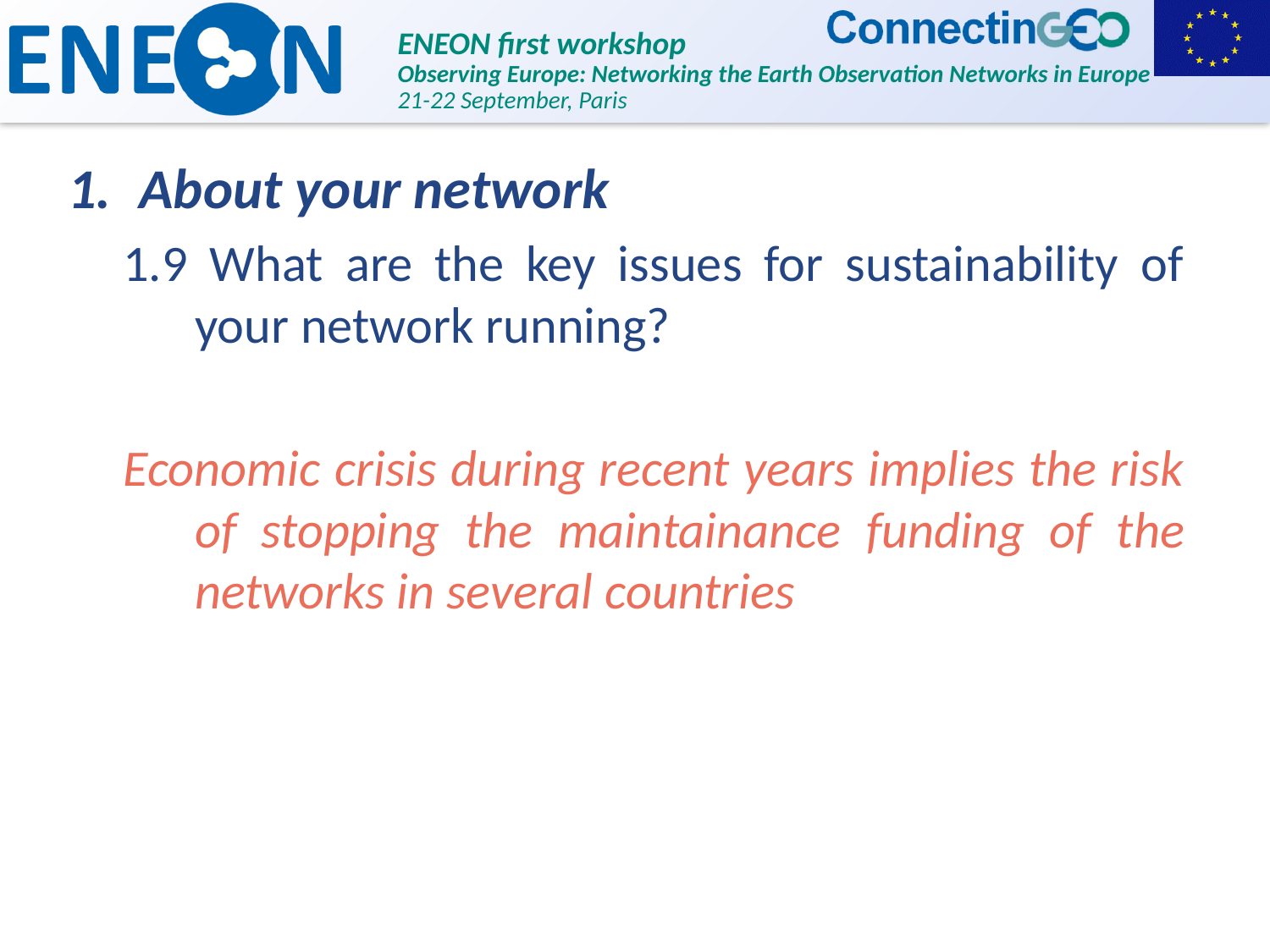

About your network
1.9 What are the key issues for sustainability of your network running?

Economic crisis during recent years implies the risk of stopping the maintainance funding of the networks in several countries